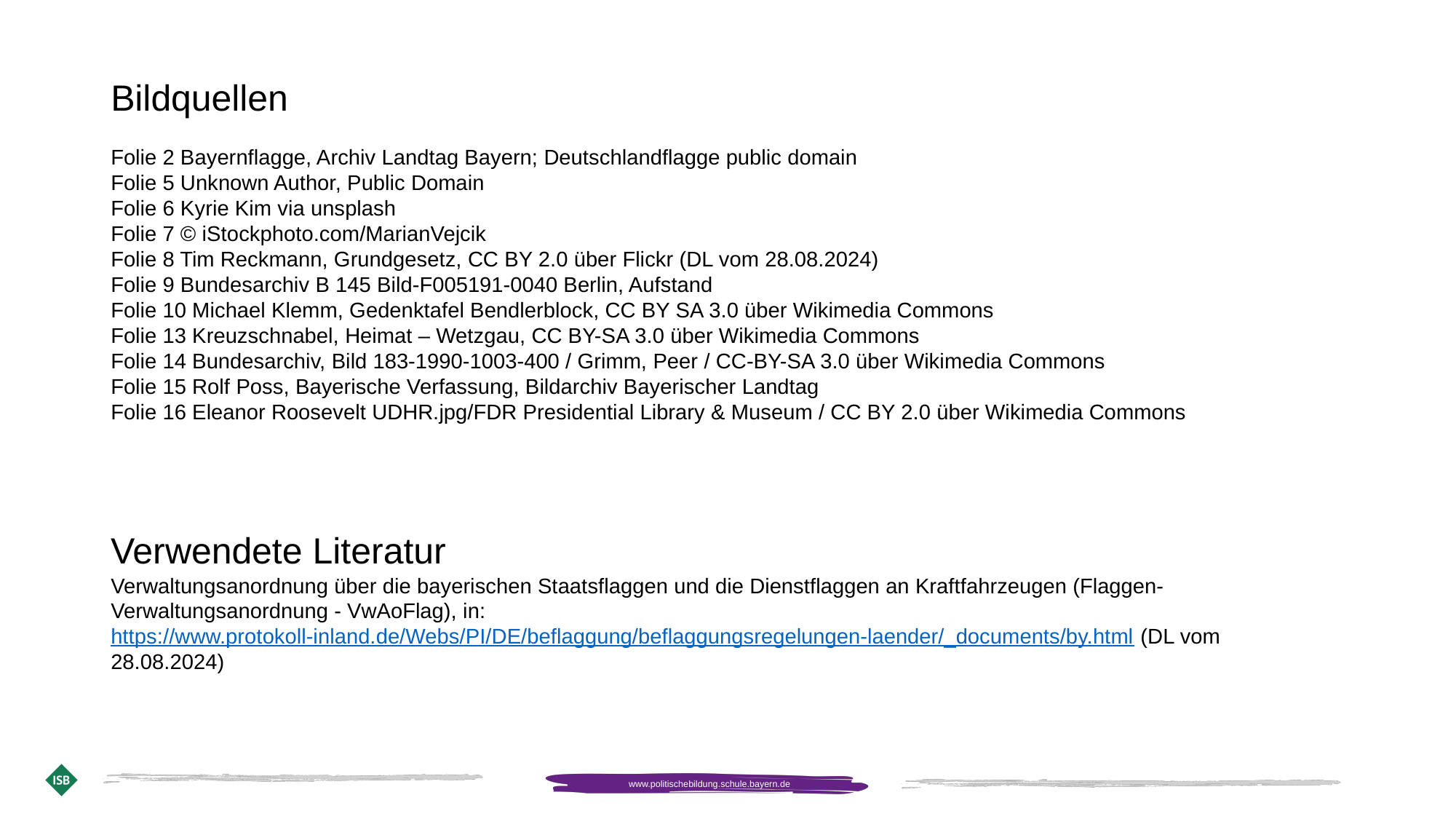

# Bildquellen
Folie 2 Bayernflagge, Archiv Landtag Bayern; Deutschlandflagge public domain
Folie 5 Unknown Author, Public Domain
Folie 6 Kyrie Kim via unsplash
Folie 7 © iStockphoto.com/MarianVejcik
Folie 8 Tim Reckmann, Grundgesetz, CC BY 2.0 über Flickr (DL vom 28.08.2024)
Folie 9 Bundesarchiv B 145 Bild-F005191-0040 Berlin, Aufstand
Folie 10 Michael Klemm, Gedenktafel Bendlerblock, CC BY SA 3.0 über Wikimedia Commons
Folie 13 Kreuzschnabel, Heimat – Wetzgau, CC BY-SA 3.0 über Wikimedia Commons
Folie 14 Bundesarchiv, Bild 183-1990-1003-400 / Grimm, Peer / CC-BY-SA 3.0 über Wikimedia Commons
Folie 15 Rolf Poss, Bayerische Verfassung, Bildarchiv Bayerischer Landtag
Folie 16 Eleanor Roosevelt UDHR.jpg/FDR Presidential Library & Museum / CC BY 2.0 über Wikimedia Commons
Verwendete Literatur
Verwaltungsanordnung über die bayerischen Staatsflaggen und die Dienstflaggen an Kraftfahrzeugen (Flaggen-Verwaltungsanordnung - VwAoFlag), in: https://www.protokoll-inland.de/Webs/PI/DE/beflaggung/beflaggungsregelungen-laender/_documents/by.html (DL vom 28.08.2024)